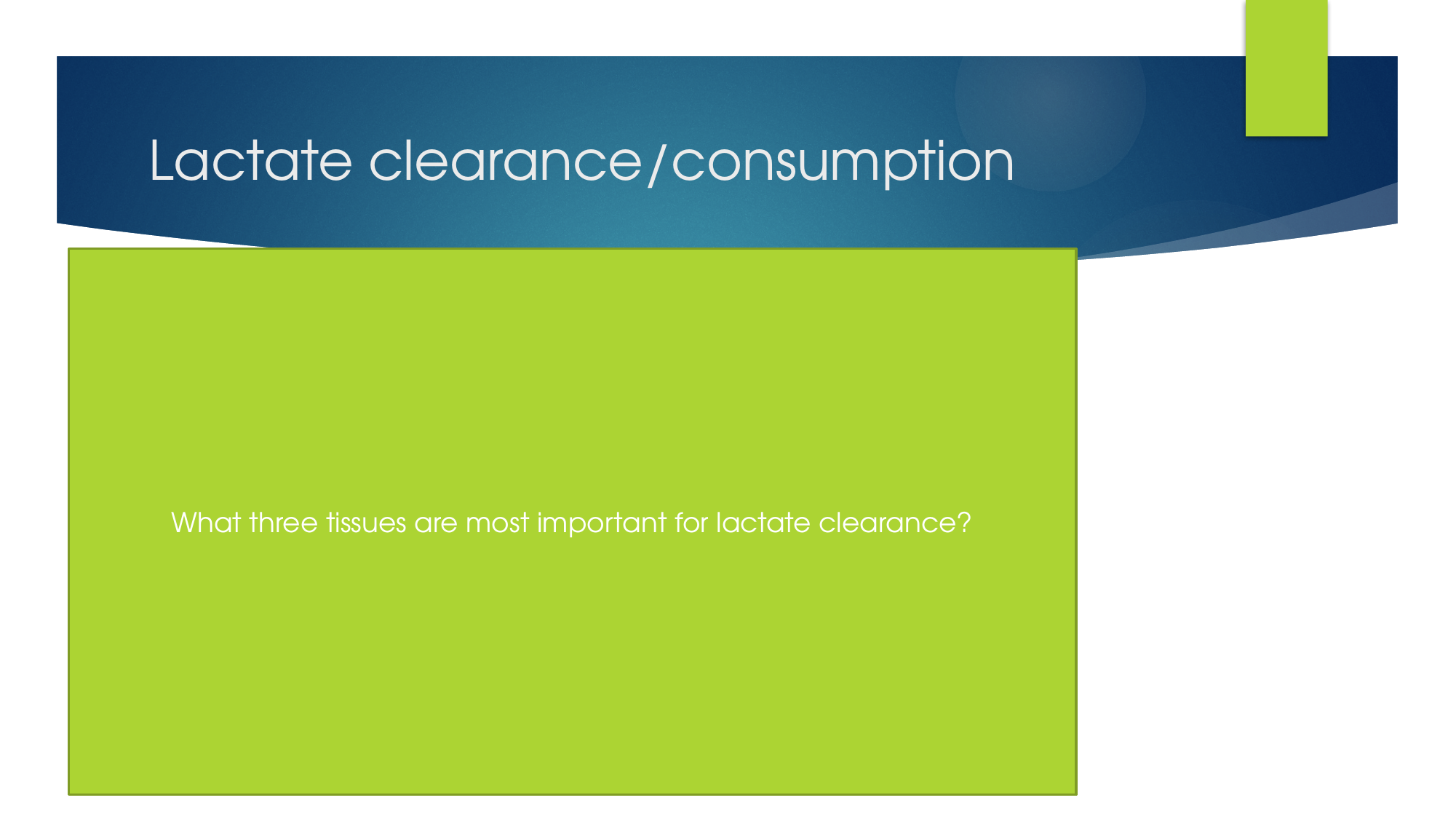

# Lactate clearance/consumption
What three tissues are most important for lactate clearance?
Liver (20-30%)
Large reserve capacity for lactate metabolism (conversion back to pyruvate)
Clearance is maintained in cirrhotic livers
Clearance may fail in acute hepatopathies
Clearance is decreased in acidosis
During marked hypoperfusion shifts to production
Renal cortex (20%)
Freely filtered through glomerulus
Reabsorbed via proximal convoluted tubule (almost completely)
Lactate metabolism (gluconeogenesis) and some lactate excretion at higher load
Clearance is increased in acidosis
Myocardium (5-15%) – important lactate consuming tissue
Brain and skeletal muscles can switch to net lactate consumption
Sometimes preferred over glucose